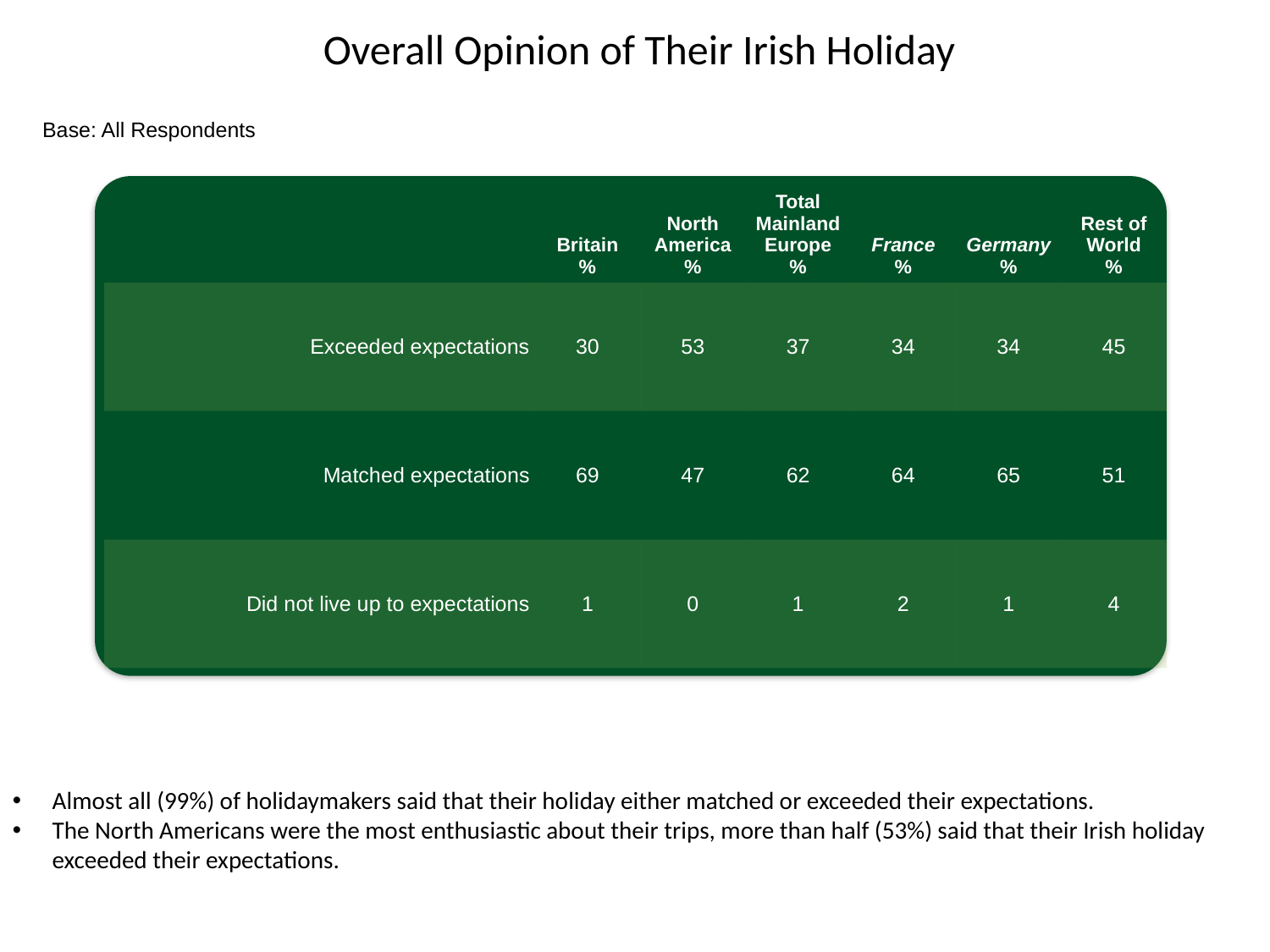

# Overall Opinion of Their Irish Holiday
Base: All Respondents

|  | Britain % | North America % | Total Mainland Europe % | France % | Germany % | Rest of World % |
| --- | --- | --- | --- | --- | --- | --- |
| Exceeded expectations | 30 | 53 | 37 | 34 | 34 | 45 |
| Matched expectations | 69 | 47 | 62 | 64 | 65 | 51 |
| Did not live up to expectations | 1 | 0 | 1 | 2 | 1 | 4 |
Almost all (99%) of holidaymakers said that their holiday either matched or exceeded their expectations.
The North Americans were the most enthusiastic about their trips, more than half (53%) said that their Irish holiday exceeded their expectations.